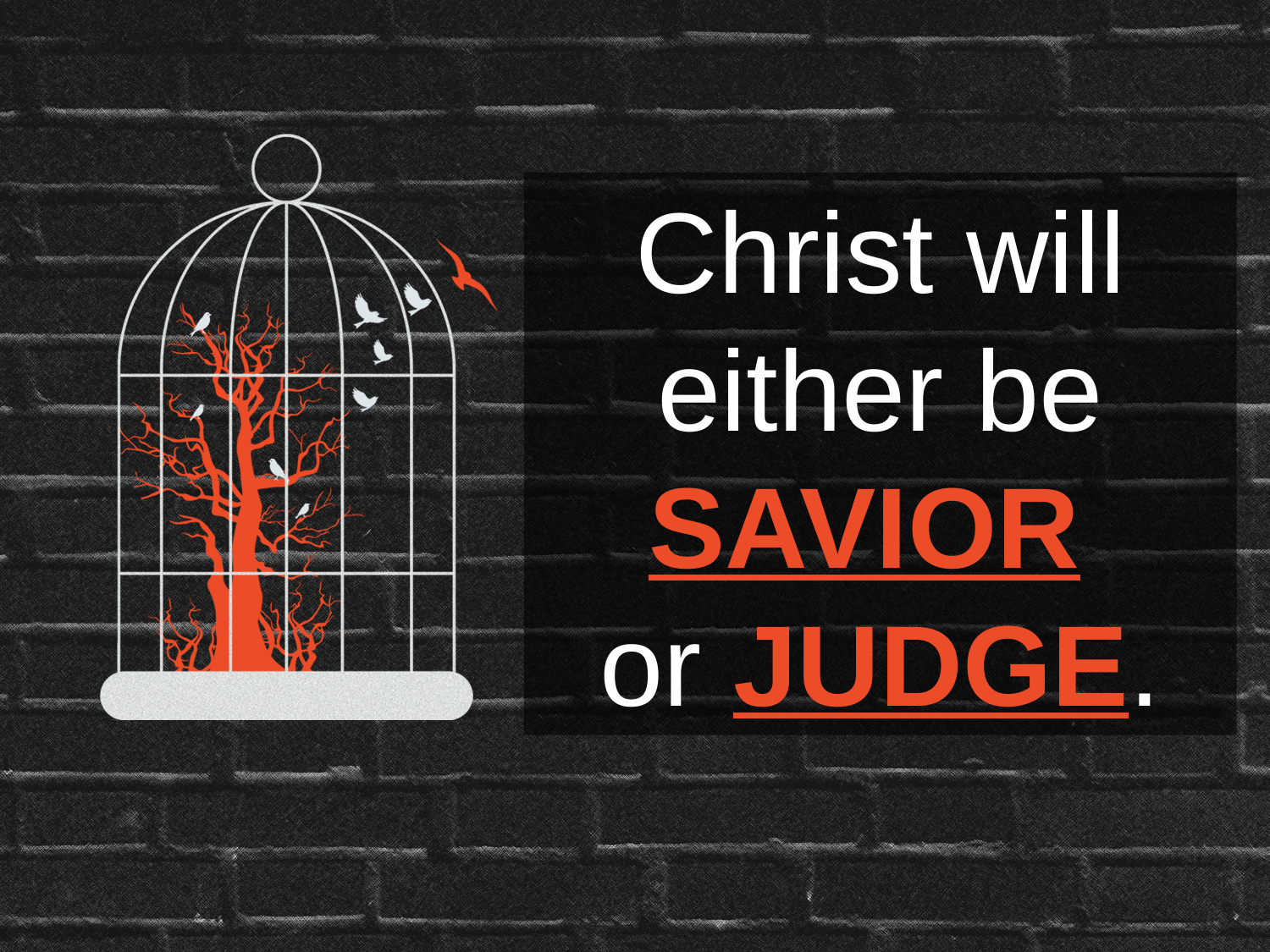

Christ will either be SAVIOR
or JUDGE.